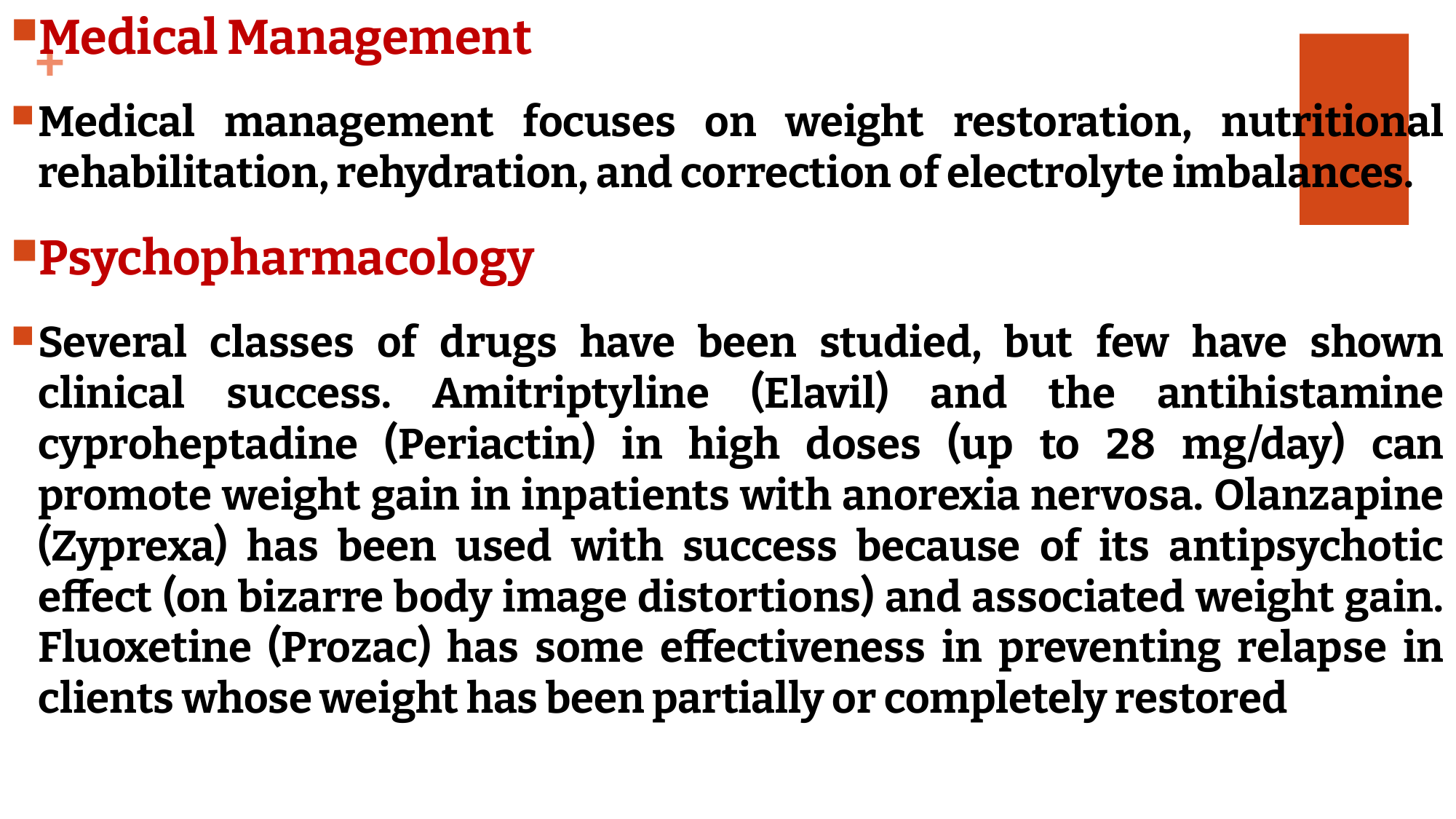

Medical Management
Medical management focuses on weight restoration, nutritional rehabilitation, rehydration, and correction of electrolyte imbalances.
Psychopharmacology
Several classes of drugs have been studied, but few have shown clinical success. Amitriptyline (Elavil) and the antihistamine cyproheptadine (Periactin) in high doses (up to 28 mg/day) can promote weight gain in inpatients with anorexia nervosa. Olanzapine (Zyprexa) has been used with success because of its antipsychotic effect (on bizarre body image distortions) and associated weight gain. Fluoxetine (Prozac) has some effectiveness in preventing relapse in clients whose weight has been partially or completely restored